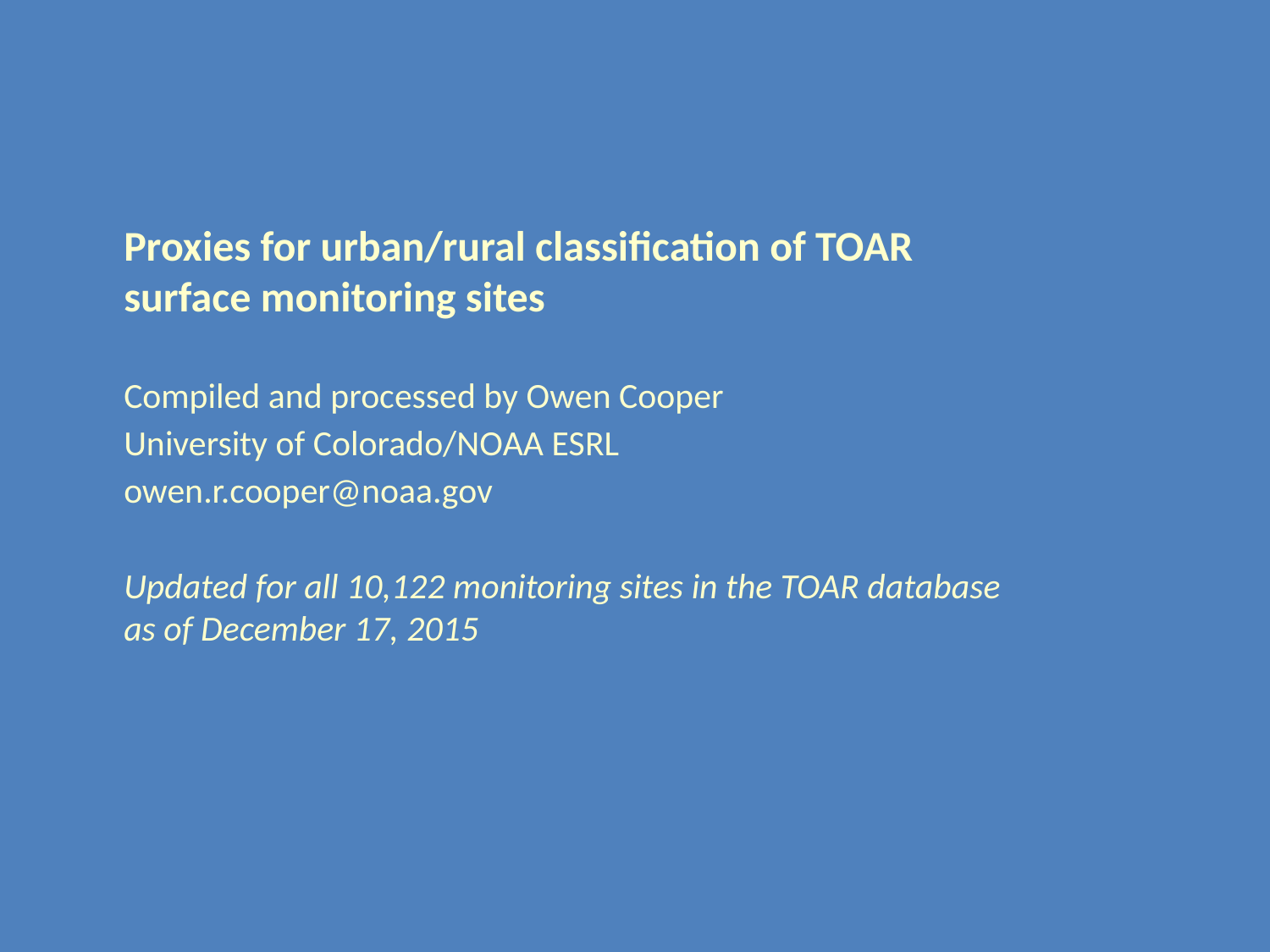

Proxies for urban/rural classification of TOAR
surface monitoring sites

Compiled and processed by Owen Cooper
University of Colorado/NOAA ESRL
owen.r.cooper@noaa.gov

Updated for all 10,122 monitoring sites in the TOAR database
as of December 17, 2015